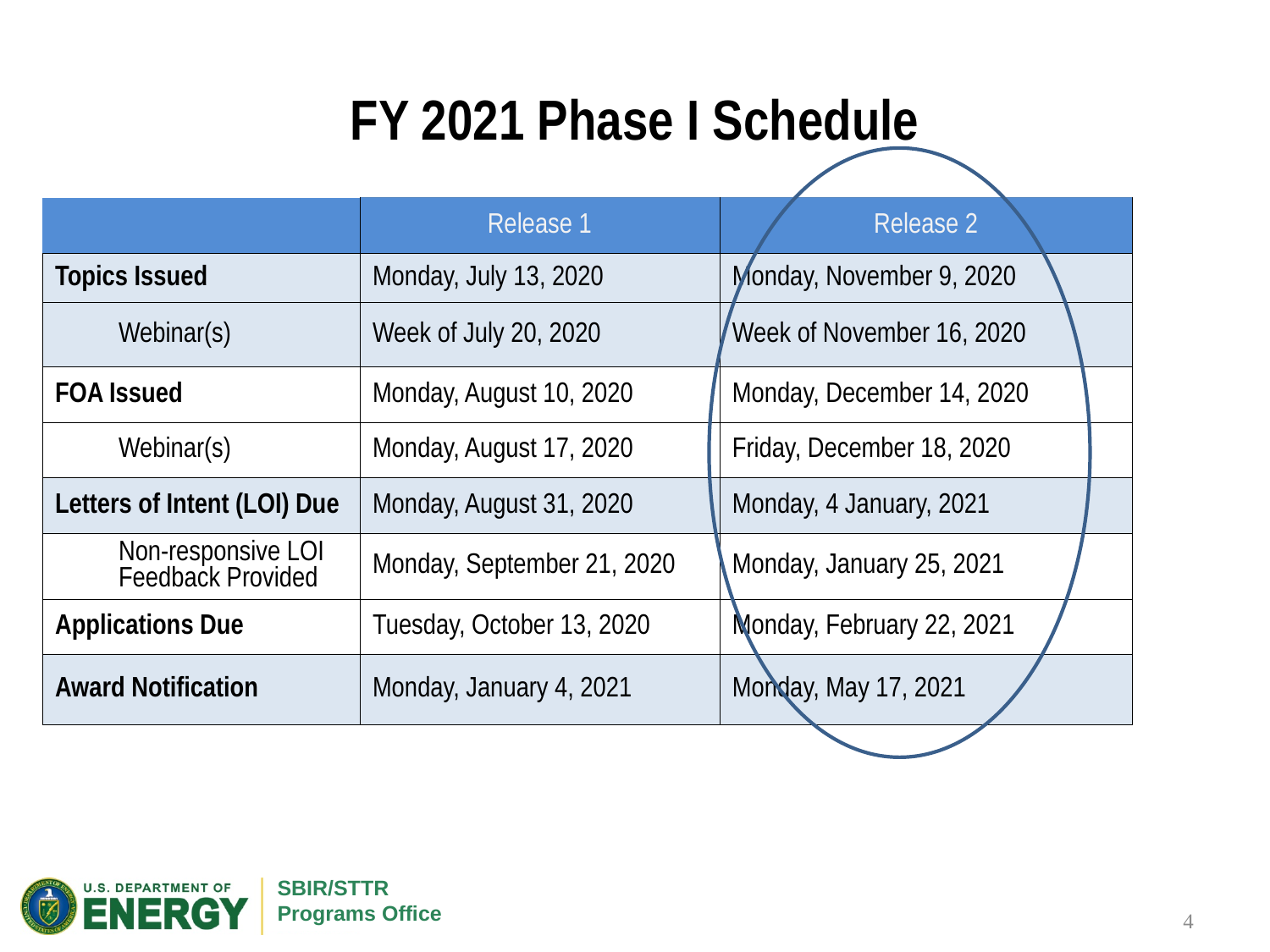

# FY 2021 Phase I Schedule

|  | Release 1 | Release 2 |
| --- | --- | --- |
| Topics Issued | Monday, July 13, 2020 | Monday, November 9, 2020 |
| Webinar(s) | Week of July 20, 2020 | Week of November 16, 2020 |
| FOA Issued | Monday, August 10, 2020 | Monday, December 14, 2020 |
| Webinar(s) | Monday, August 17, 2020 | Friday, December 18, 2020 |
| Letters of Intent (LOI) Due | Monday, August 31, 2020 | Monday, 4 January, 2021 |
| Non-responsive LOI Feedback Provided | Monday, September 21, 2020 | Monday, January 25, 2021 |
| Applications Due | Tuesday, October 13, 2020 | Monday, February 22, 2021 |
| Award Notification | Monday, January 4, 2021 | Monday, May 17, 2021 |

 4